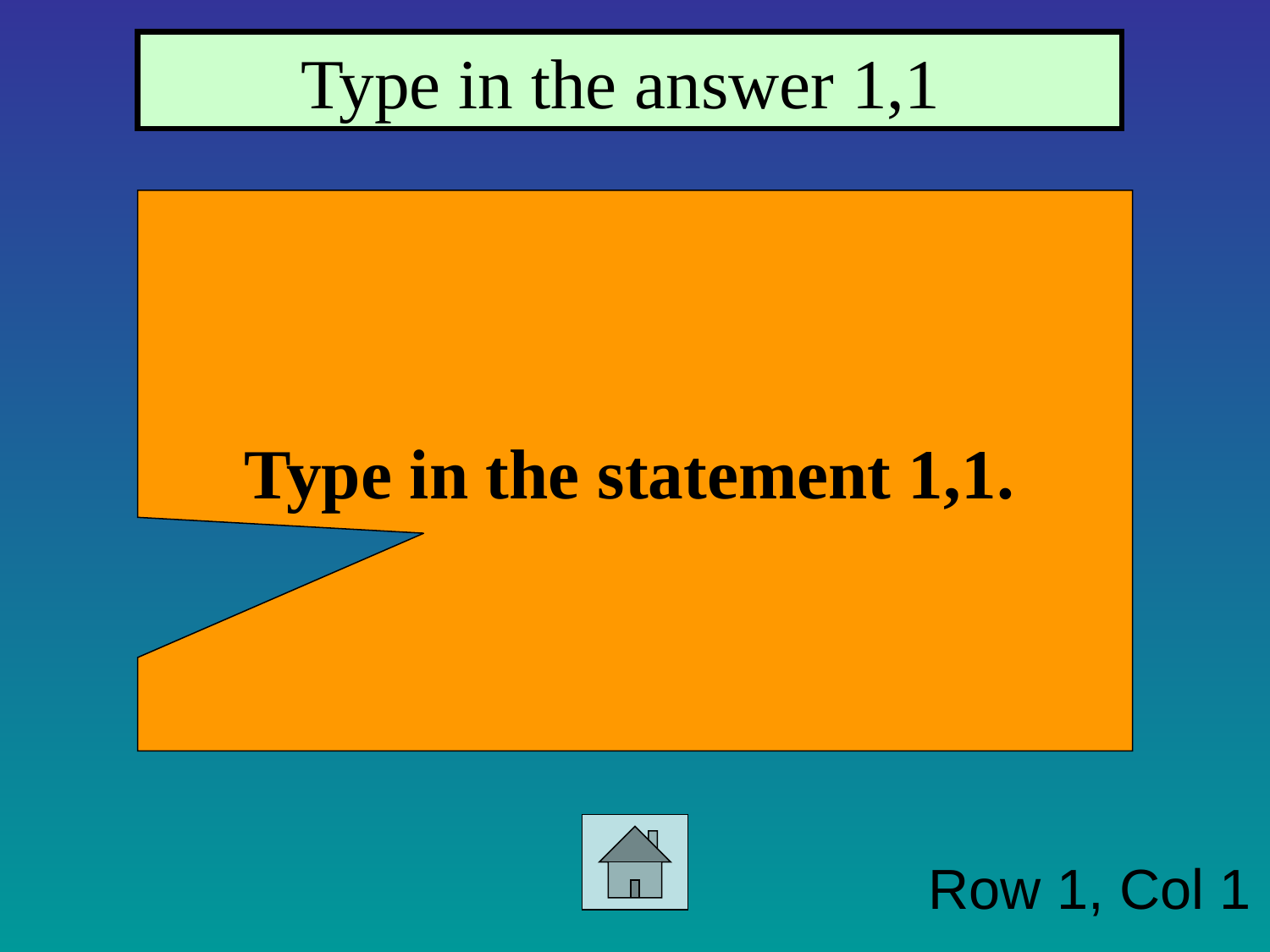

Type in the answer 1,1
Type in the statement 1,1.

Row 1, Col 1